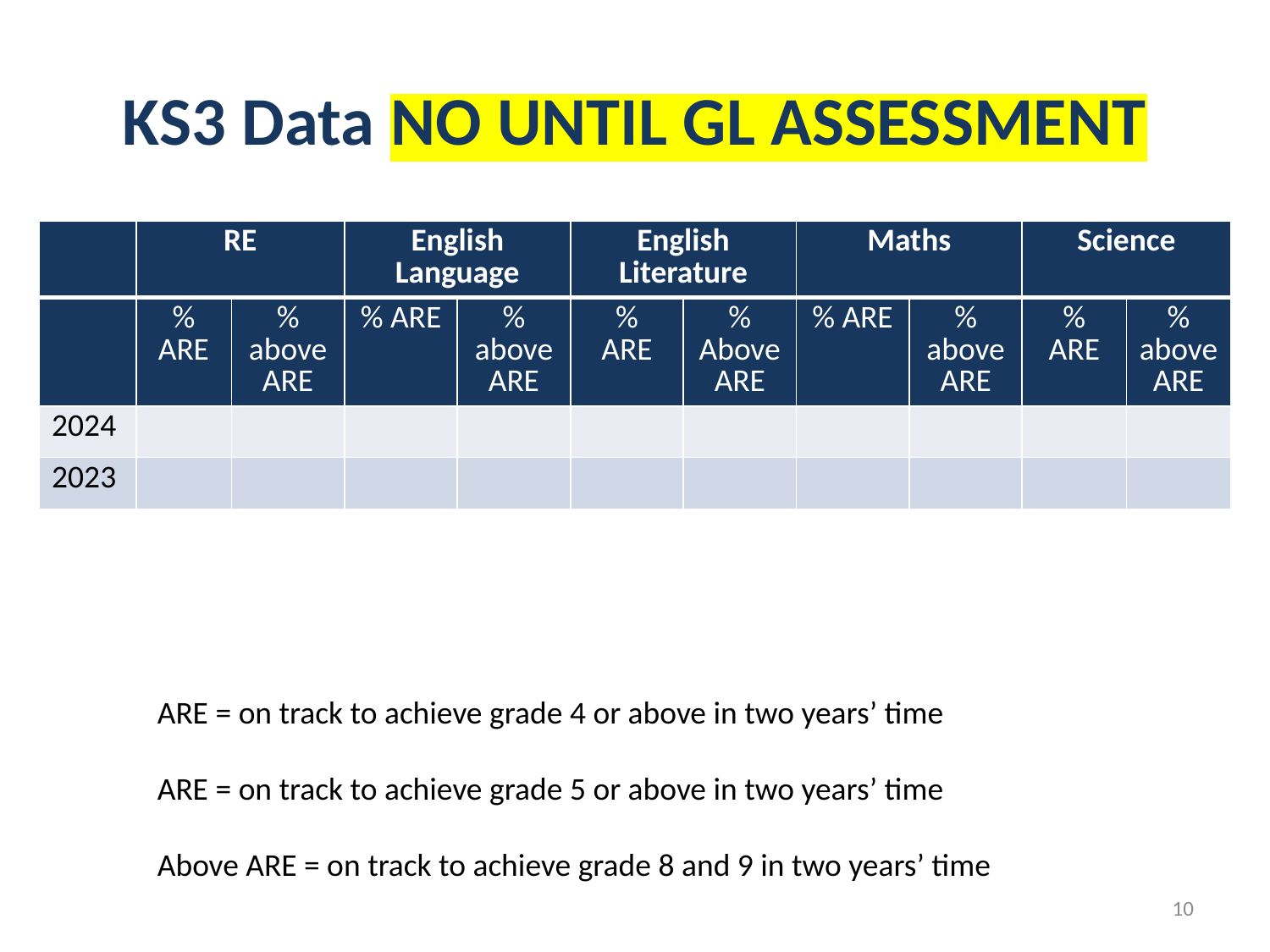

# KS3 Data NO UNTIL GL ASSESSMENT
|  | RE |  | English Language |  | English Literature |  | Maths |  | Science |  |
| --- | --- | --- | --- | --- | --- | --- | --- | --- | --- | --- |
|  | % ARE | % above ARE | % ARE | % above ARE | % ARE | % Above ARE | % ARE | % above ARE | % ARE | % above ARE |
| 2024 |  |  |  |  |  |  |  |  |  |  |
| 2023 |  |  |  |  |  |  |  |  |  |  |
ARE = on track to achieve grade 4 or above in two years’ time

ARE = on track to achieve grade 5 or above in two years’ time

Above ARE = on track to achieve grade 8 and 9 in two years’ time
10